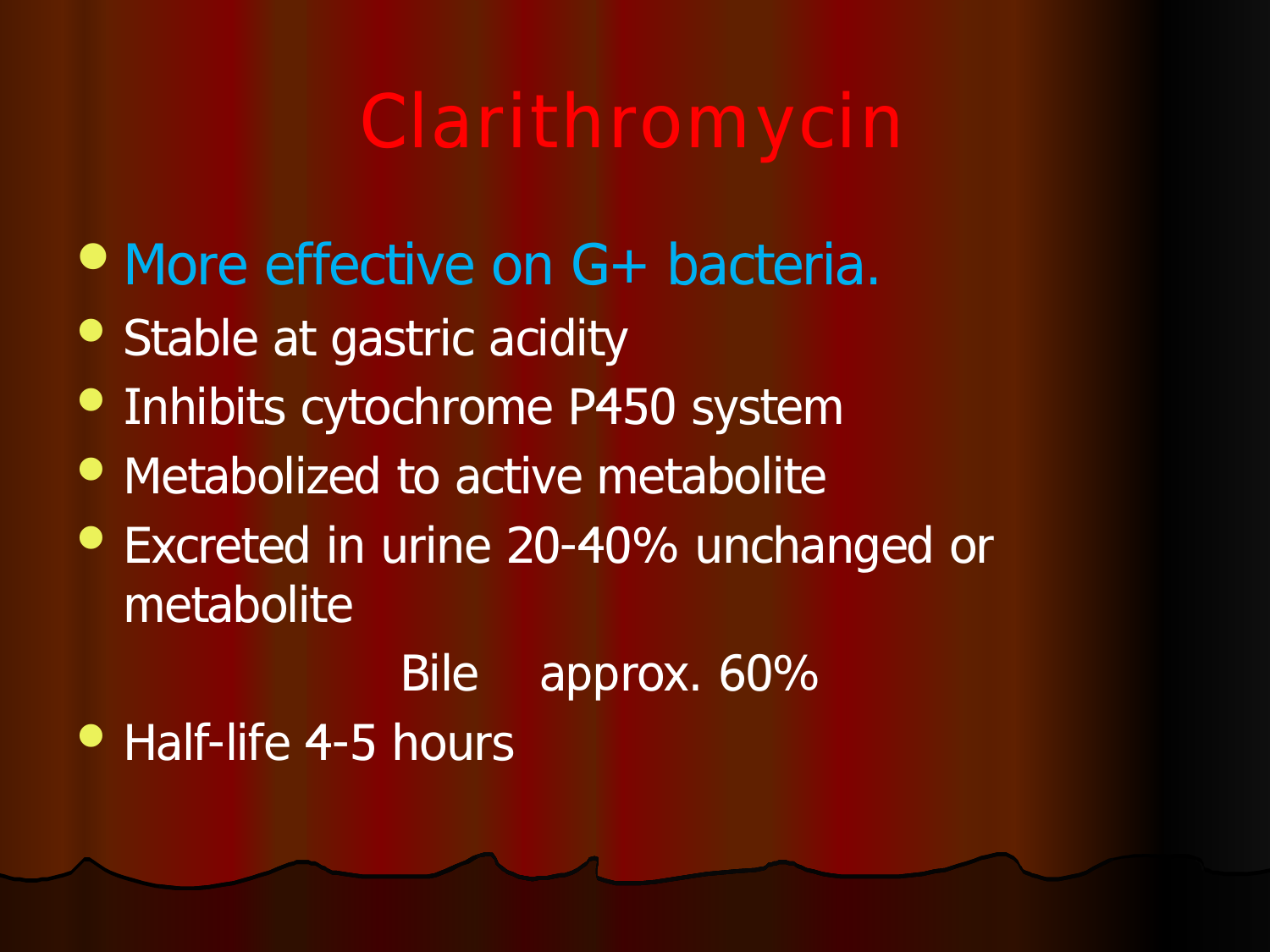

# Clarithromycin
More effective on G+ bacteria.
Stable at gastric acidity
Inhibits cytochrome P450 system
Metabolized to active metabolite
Excreted in urine 20-40% unchanged or    metabolite
                     Bile    approx. 60%
Half-life 4-5 hours